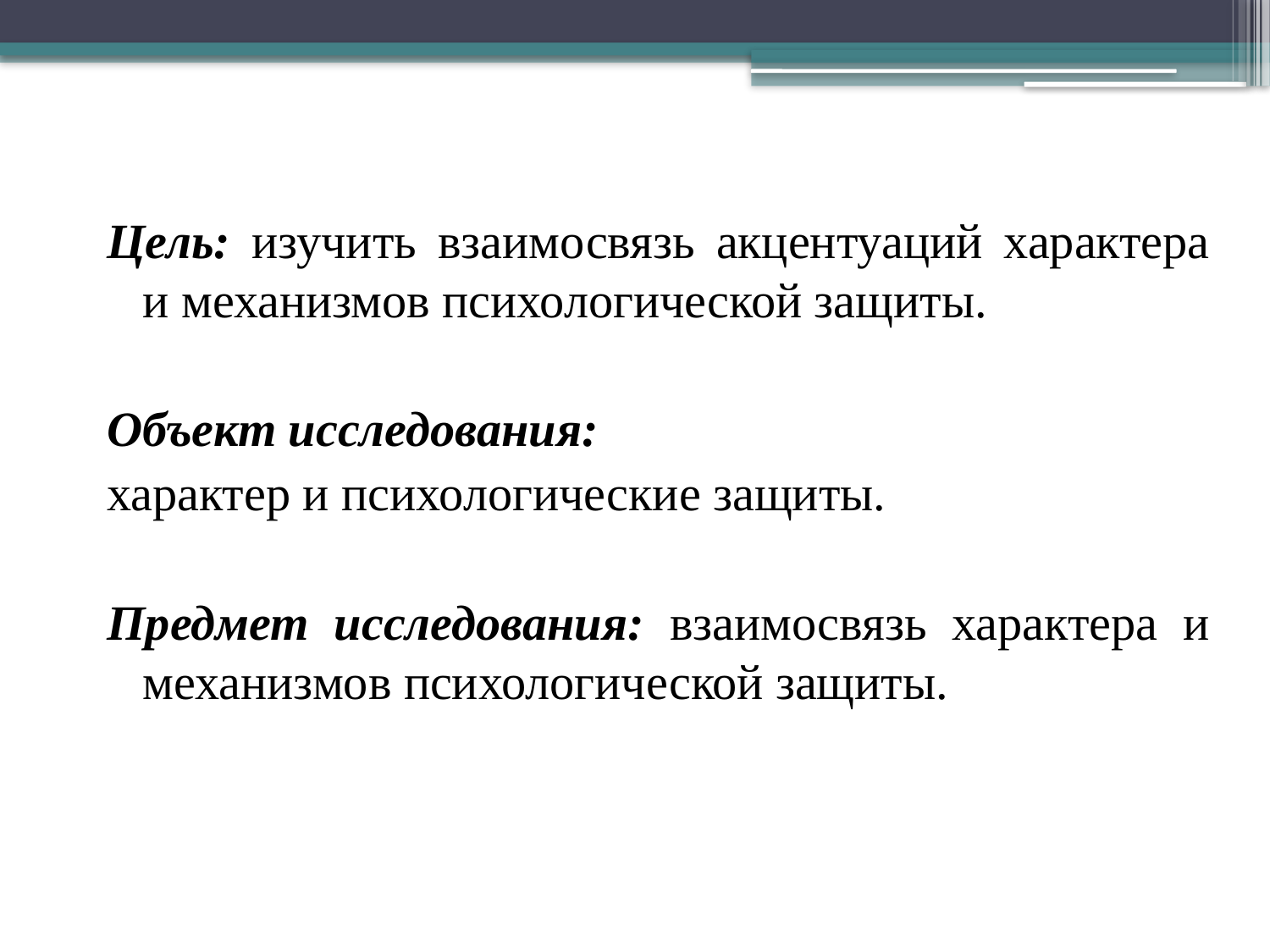

Цель: изучить взаимосвязь акцентуаций характера и механизмов психологической защиты.

Объект исследования:
характер и психологические защиты.

Предмет исследования: взаимосвязь характера и механизмов психологической защиты.